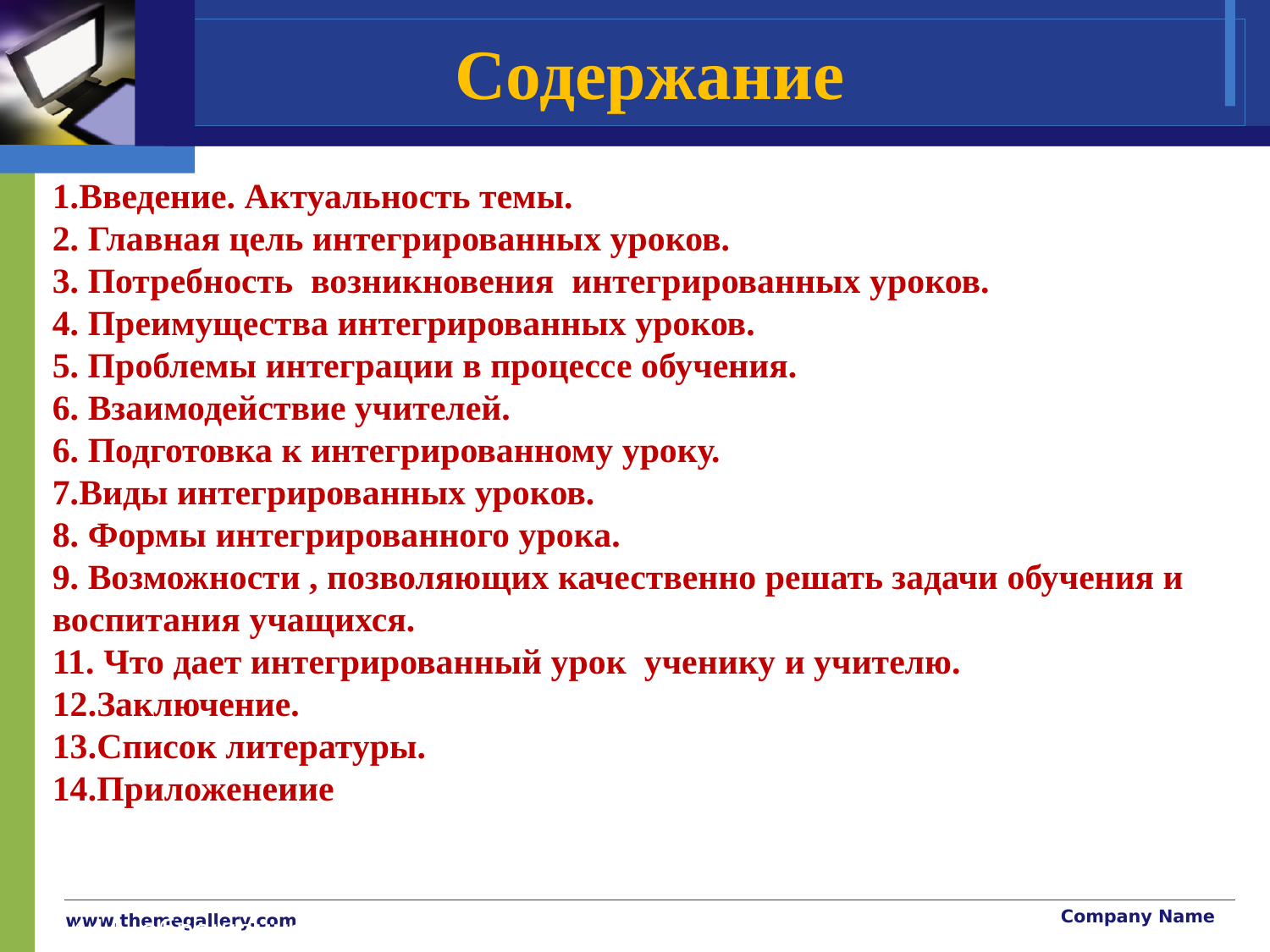

# Содержание
1.Введение. Актуальность темы.
2. Главная цель интегрированных уроков.
3. Потребность  возникновения  интегрированных уроков.
4. Преимущества интегрированных уроков.
5. Проблемы интеграции в процессе обучения.
6. Взаимодействие учителей.
6. Подготовка к интегрированному уроку.
7.Виды интегрированных уроков.
8. Формы интегрированного урока.
9. Возможности , позволяющих качественно решать задачи обучения и воспитания учащихся.
11. Что дает интегрированный урок  ученику и учителю.
12.Заключение.
13.Список литературы.
14.Приложенеиие

4444. обращения к интегрированному обучению бращения
Company Name
www.themegallery.com